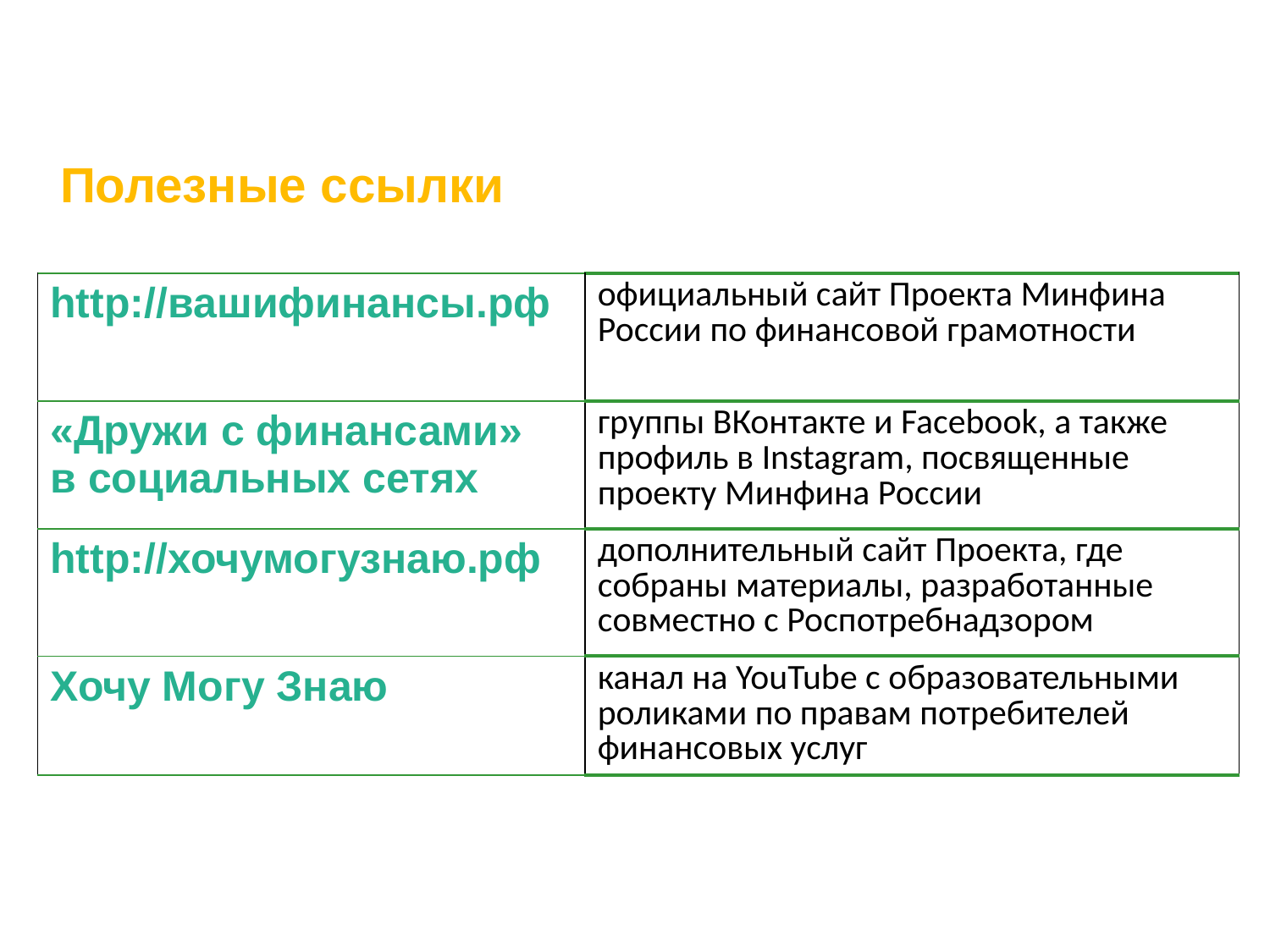

38
# Полезные ссылки
| http://вашифинансы.рф | официальный сайт Проекта Минфина России по финансовой грамотности |
| --- | --- |
| «Дружи с финансами» в социальных сетях | группы ВКонтакте и Facebook, а также профиль в Instagram, посвященные проекту Минфина России |
| http://хочумогузнаю.рф | дополнительный сайт Проекта, где собраны материалы, разработанные совместно с Роспотребнадзором |
| Хочу Могу Знаю | канал на YouTube c образовательными роликами по правам потребителей финансовых услуг |